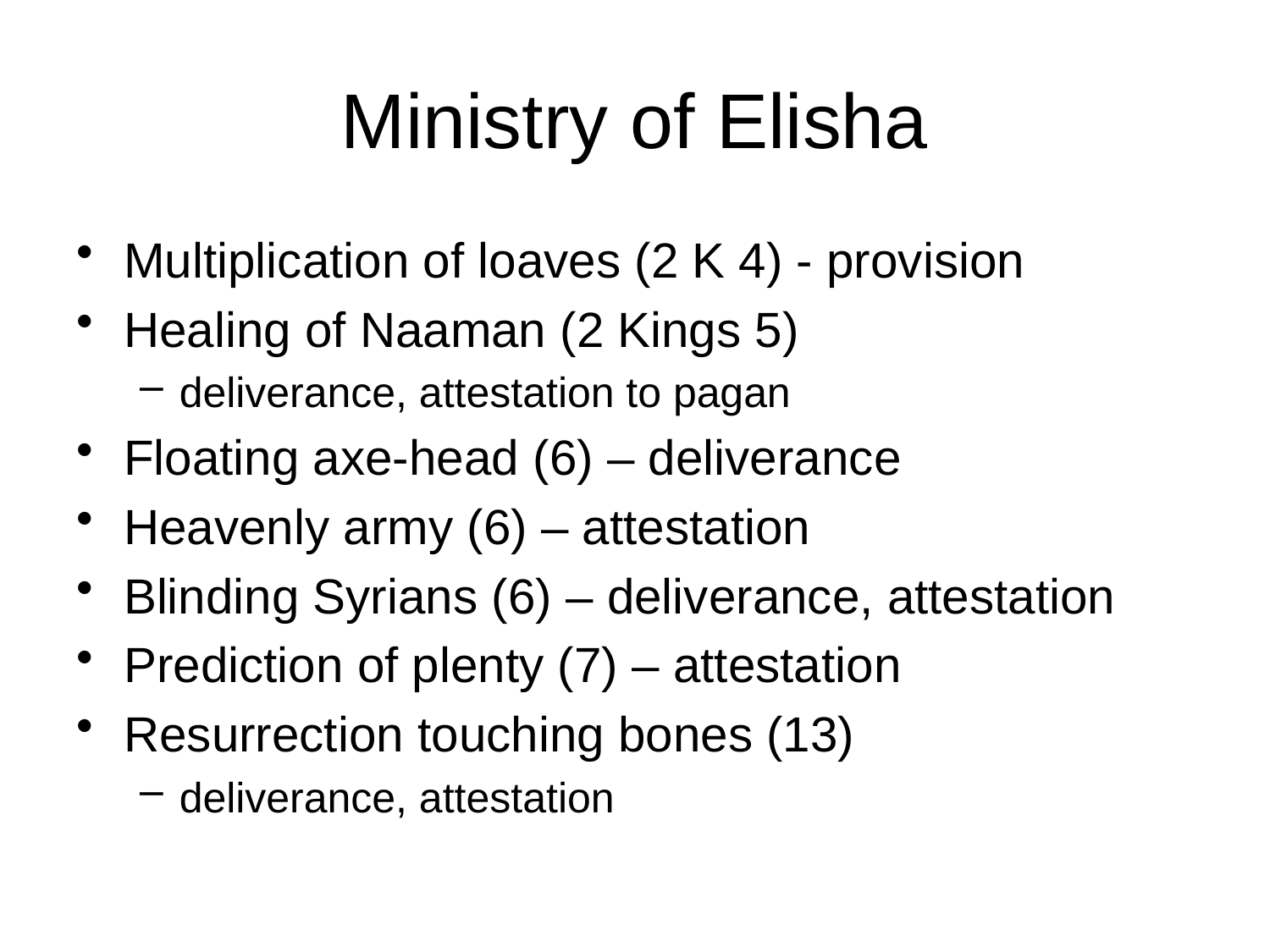

# Ministry of Elisha
Multiplication of loaves (2 K 4) - provision
Healing of Naaman (2 Kings 5)
deliverance, attestation to pagan
Floating axe-head (6) – deliverance
Heavenly army (6) – attestation
Blinding Syrians (6) – deliverance, attestation
Prediction of plenty (7) – attestation
Resurrection touching bones (13)
deliverance, attestation